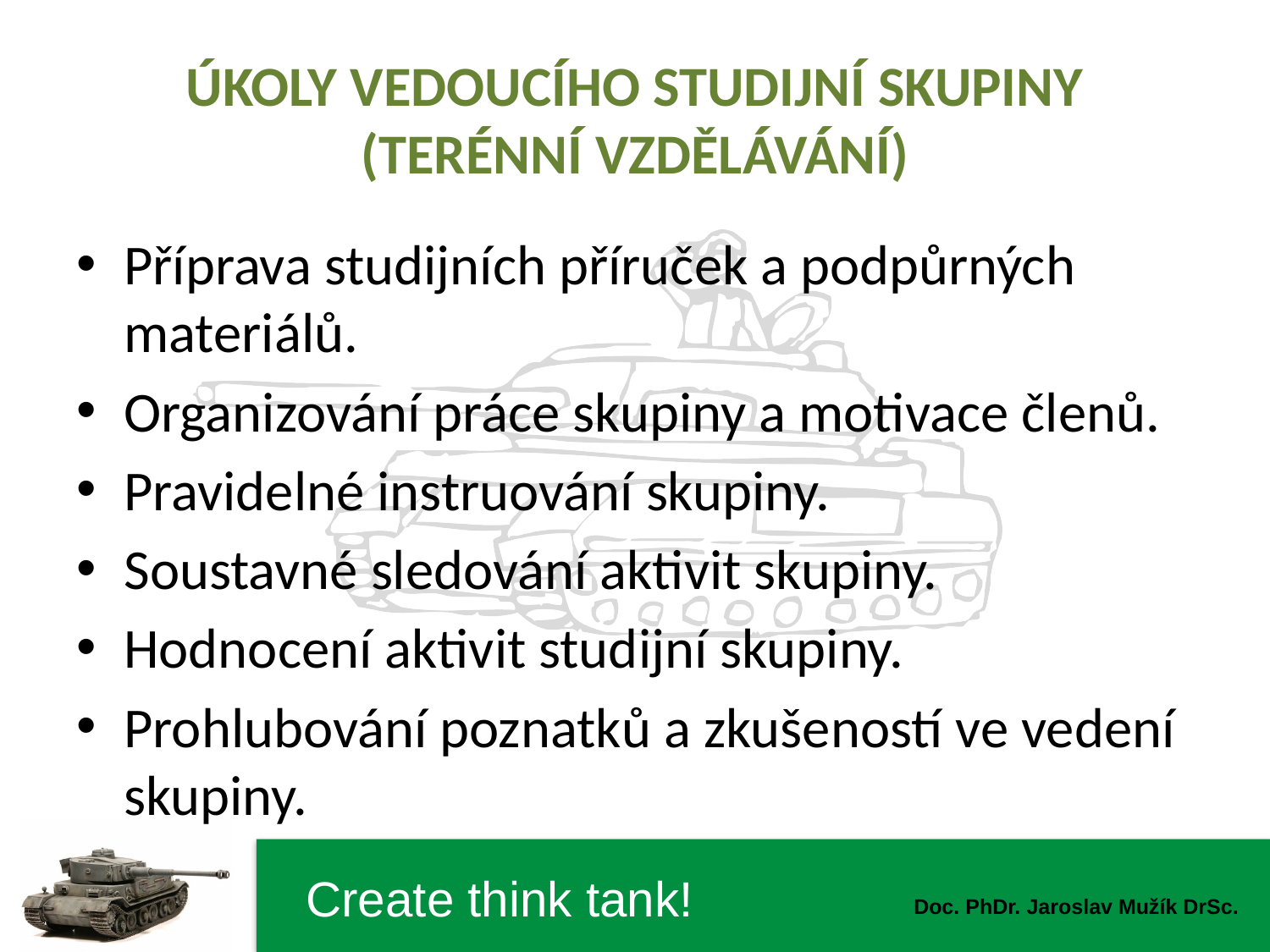

# ÚKOLY VEDOUCÍHO STUDIJNÍ SKUPINY (TERÉNNÍ VZDĚLÁVÁNÍ)
Příprava studijních příruček a podpůrných materiálů.
Organizování práce skupiny a motivace členů.
Pravidelné instruování skupiny.
Soustavné sledování aktivit skupiny.
Hodnocení aktivit studijní skupiny.
Prohlubování poznatků a zkušeností ve vedení skupiny.